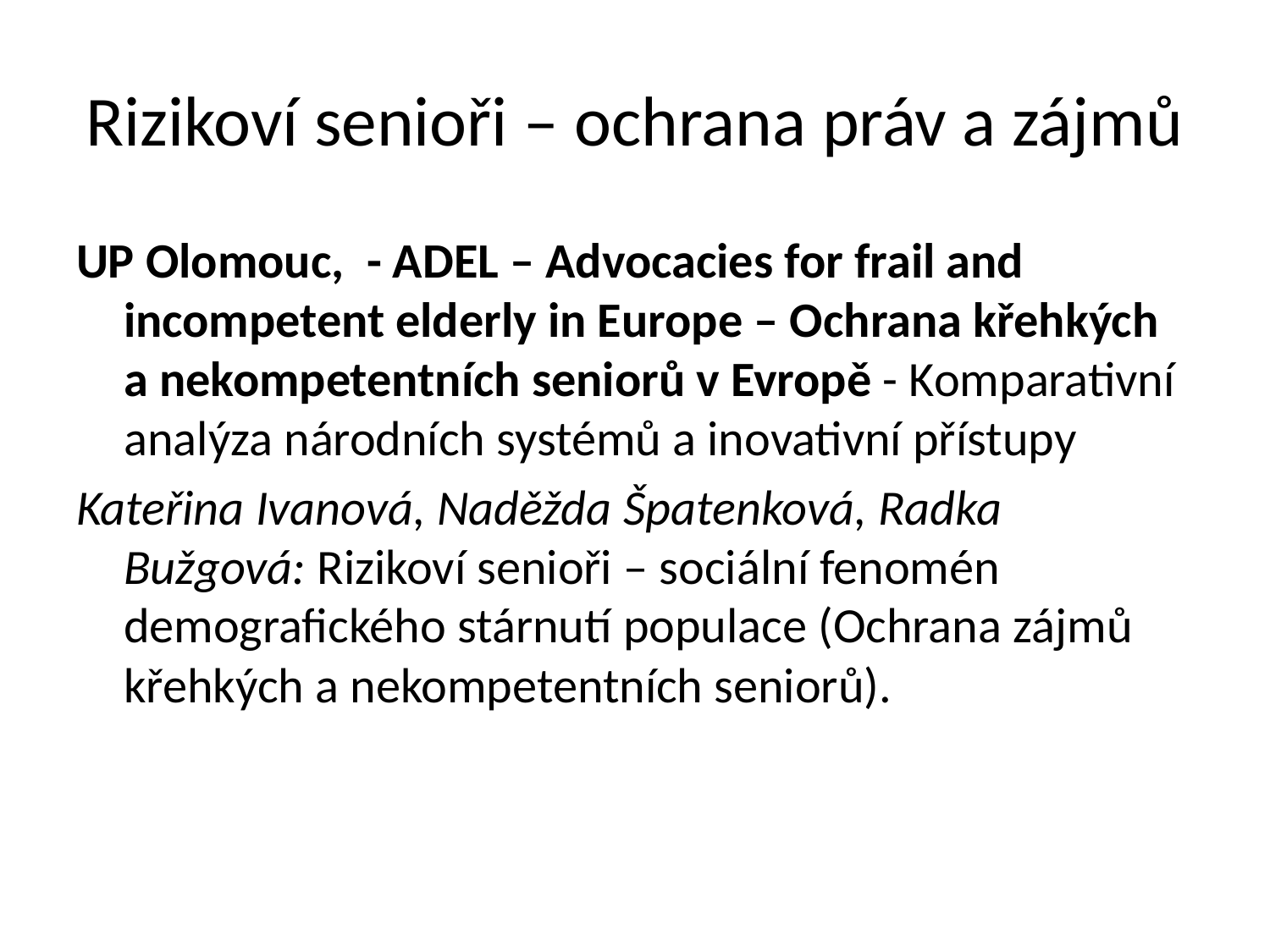

# Rizikoví senioři – ochrana práv a zájmů
UP Olomouc,  - ADEL – Advocacies for frail and incompetent elderly in Europe – Ochrana křehkých a nekompetentních seniorů v Evropě - Komparativní analýza národních systémů a inovativní přístupy
Kateřina Ivanová, Naděžda Špatenková, Radka Bužgová: Rizikoví senioři – sociální fenomén demografického stárnutí populace (Ochrana zájmů křehkých a nekompetentních seniorů).